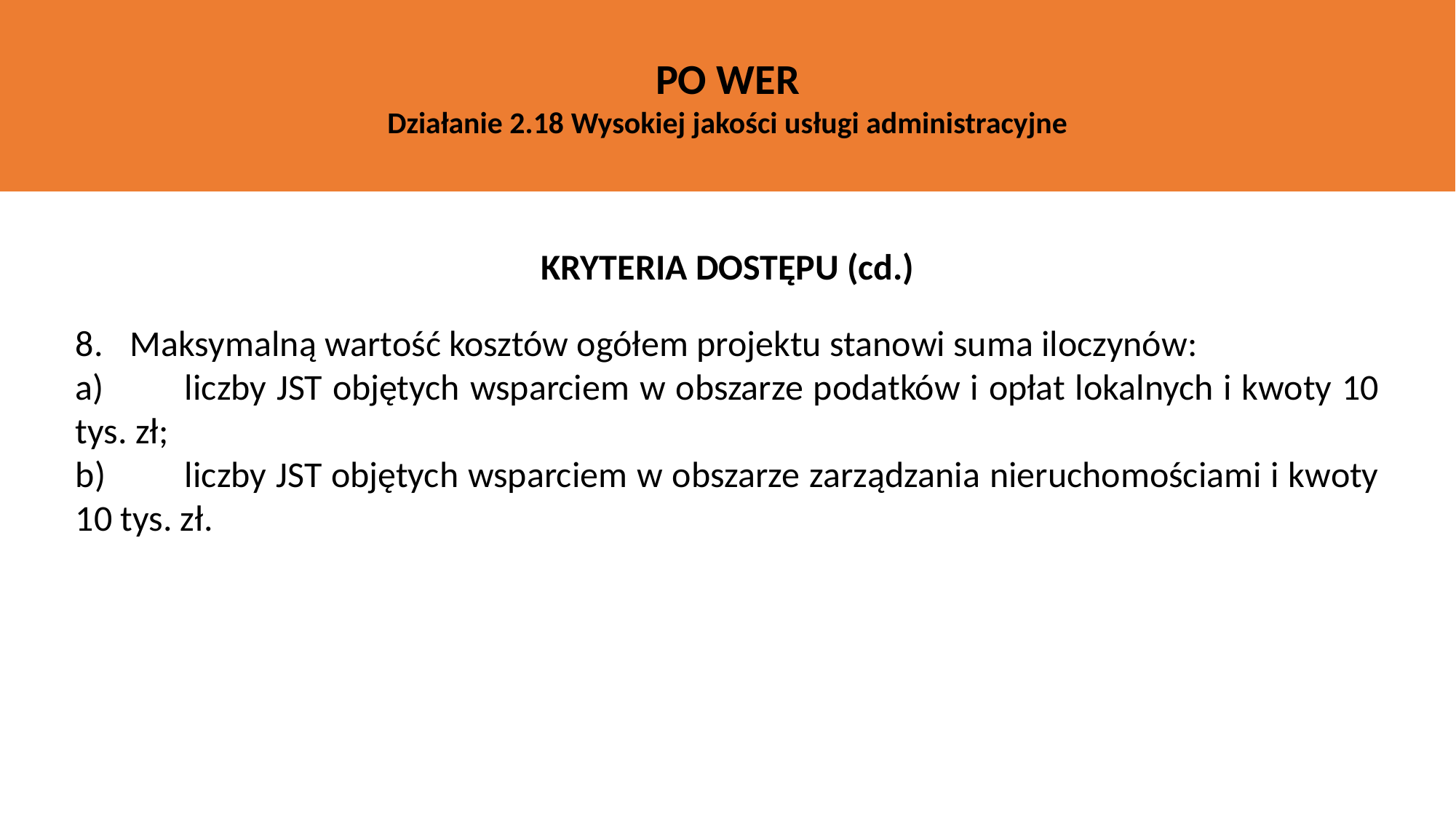

PO WER
Działanie 2.18 Wysokiej jakości usługi administracyjne
KRYTERIA DOSTĘPU (cd.)

Maksymalną wartość kosztów ogółem projektu stanowi suma iloczynów:
a)	liczby JST objętych wsparciem w obszarze podatków i opłat lokalnych i kwoty 10 tys. zł;
b)	liczby JST objętych wsparciem w obszarze zarządzania nieruchomościami i kwoty 10 tys. zł.